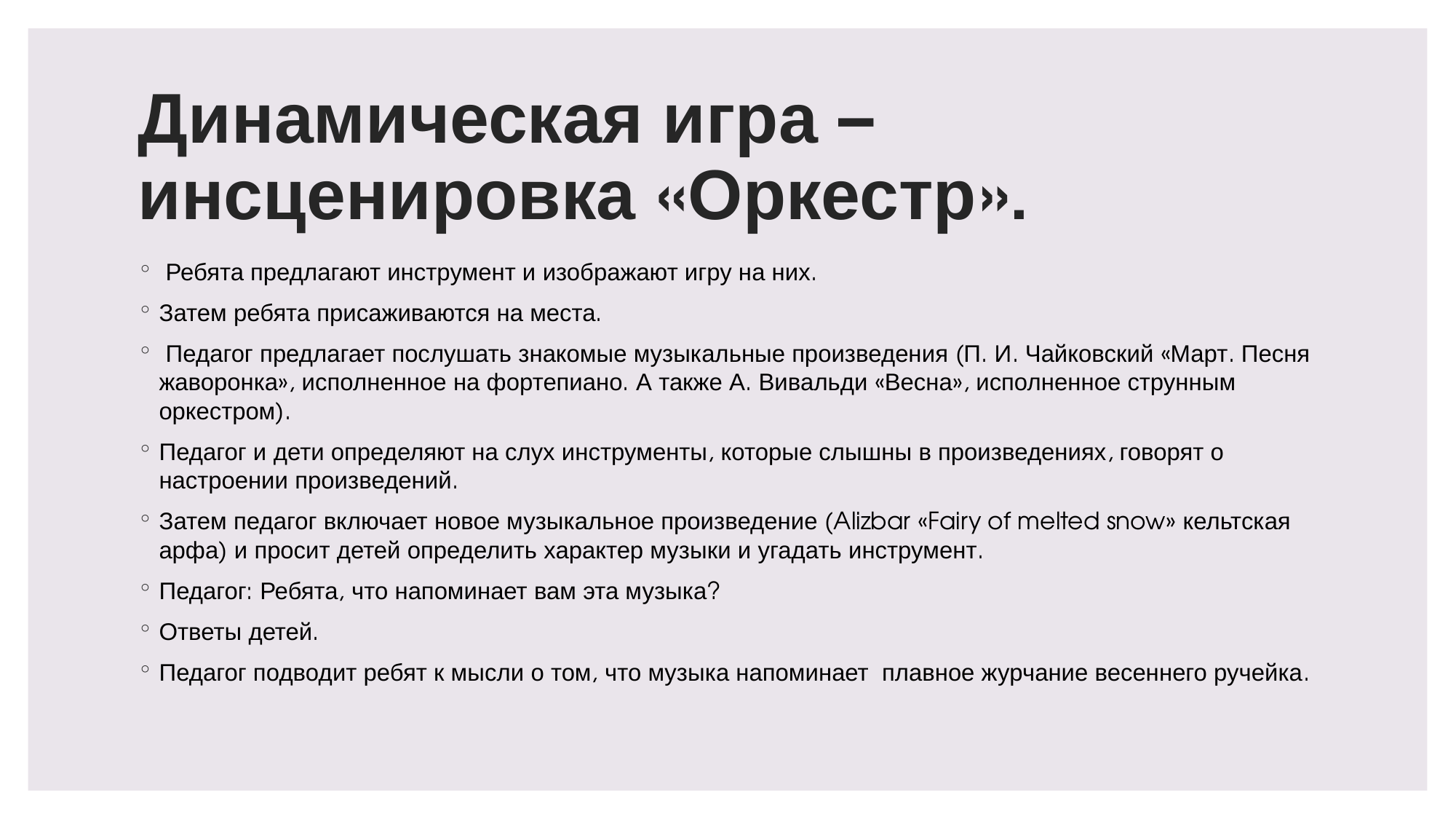

# Динамическая игра – инсценировка «Оркестр».
 Ребята предлагают инструмент и изображают игру на них.
Затем ребята присаживаются на места.
 Педагог предлагает послушать знакомые музыкальные произведения (П. И. Чайковский «Март. Песня жаворонка», исполненное на фортепиано. А также А. Вивальди «Весна», исполненное струнным оркестром).
Педагог и дети определяют на слух инструменты, которые слышны в произведениях, говорят о настроении произведений.
Затем педагог включает новое музыкальное произведение (Alizbar «Fairy of melted snow» кельтская арфа) и просит детей определить характер музыки и угадать инструмент.
Педагог: Ребята, что напоминает вам эта музыка?
Ответы детей.
Педагог подводит ребят к мысли о том, что музыка напоминает  плавное журчание весеннего ручейка.